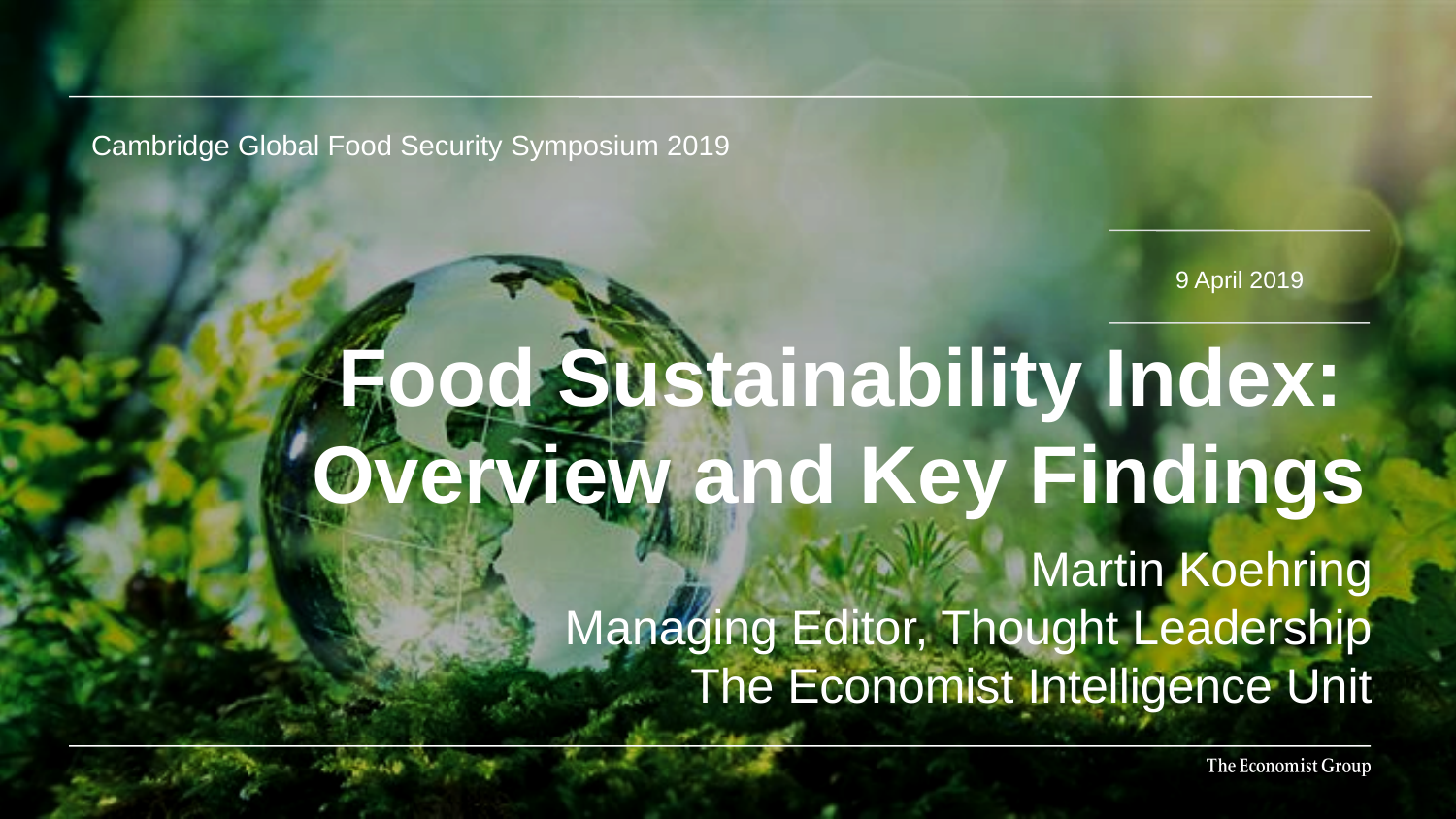

Cambridge Global Food Security Symposium 2019
9 April 2019
Food Sustainability Index:
Overview and Key Findings
Martin Koehring
Managing Editor, Thought Leadership
The Economist Intelligence Unit